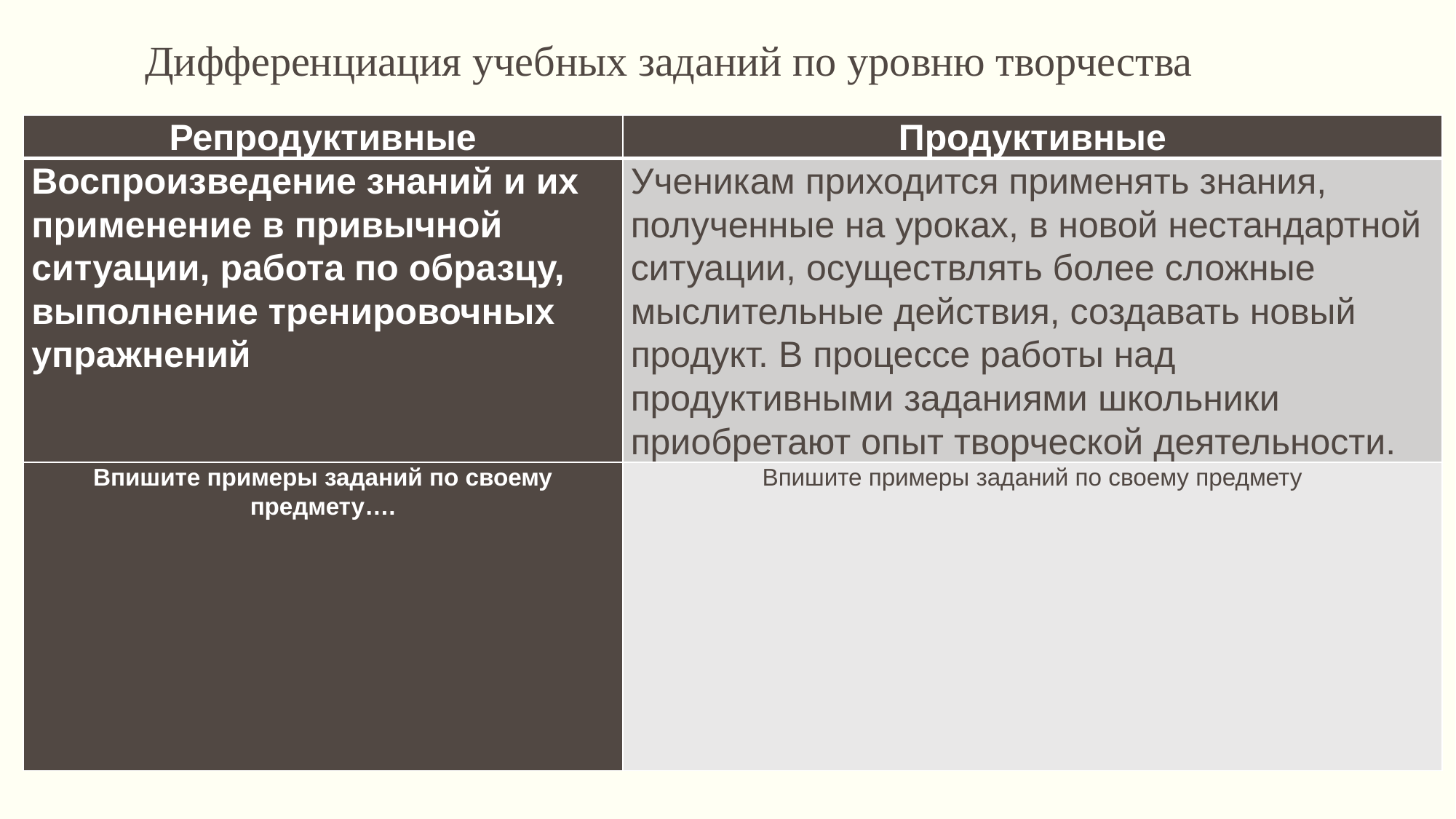

# Дифференциация учебных заданий по уровню творчества
| Репродуктивные | Продуктивные |
| --- | --- |
| Воспроизведение знаний и их применение в привычной ситуации, работа по образцу, выполнение тренировочных упражнений | Ученикам приходится применять знания, полученные на уроках, в новой нестандартной ситуации, осуществлять более сложные мыслительные действия, создавать новый продукт. В процессе работы над продуктивными заданиями школьники приобретают опыт творческой деятельности. |
| Впишите примеры заданий по своему предмету…. | Впишите примеры заданий по своему предмету |